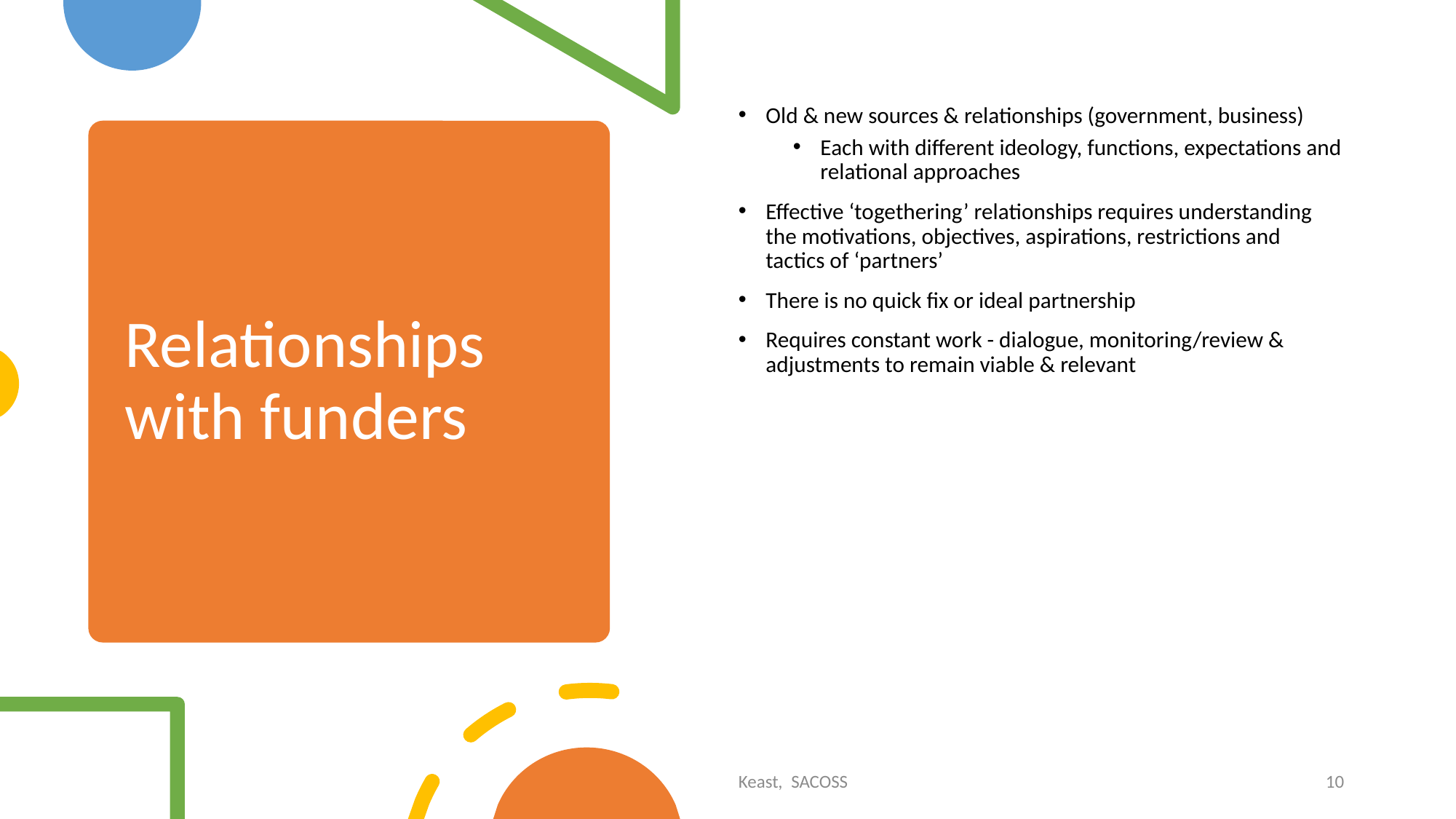

Old & new sources & relationships (government, business)
Each with different ideology, functions, expectations and relational approaches
Effective ‘togethering’ relationships requires understanding the motivations, objectives, aspirations, restrictions and tactics of ‘partners’
There is no quick fix or ideal partnership
Requires constant work - dialogue, monitoring/review & adjustments to remain viable & relevant

# Relationships with funders

Keast,  SACOSS
10